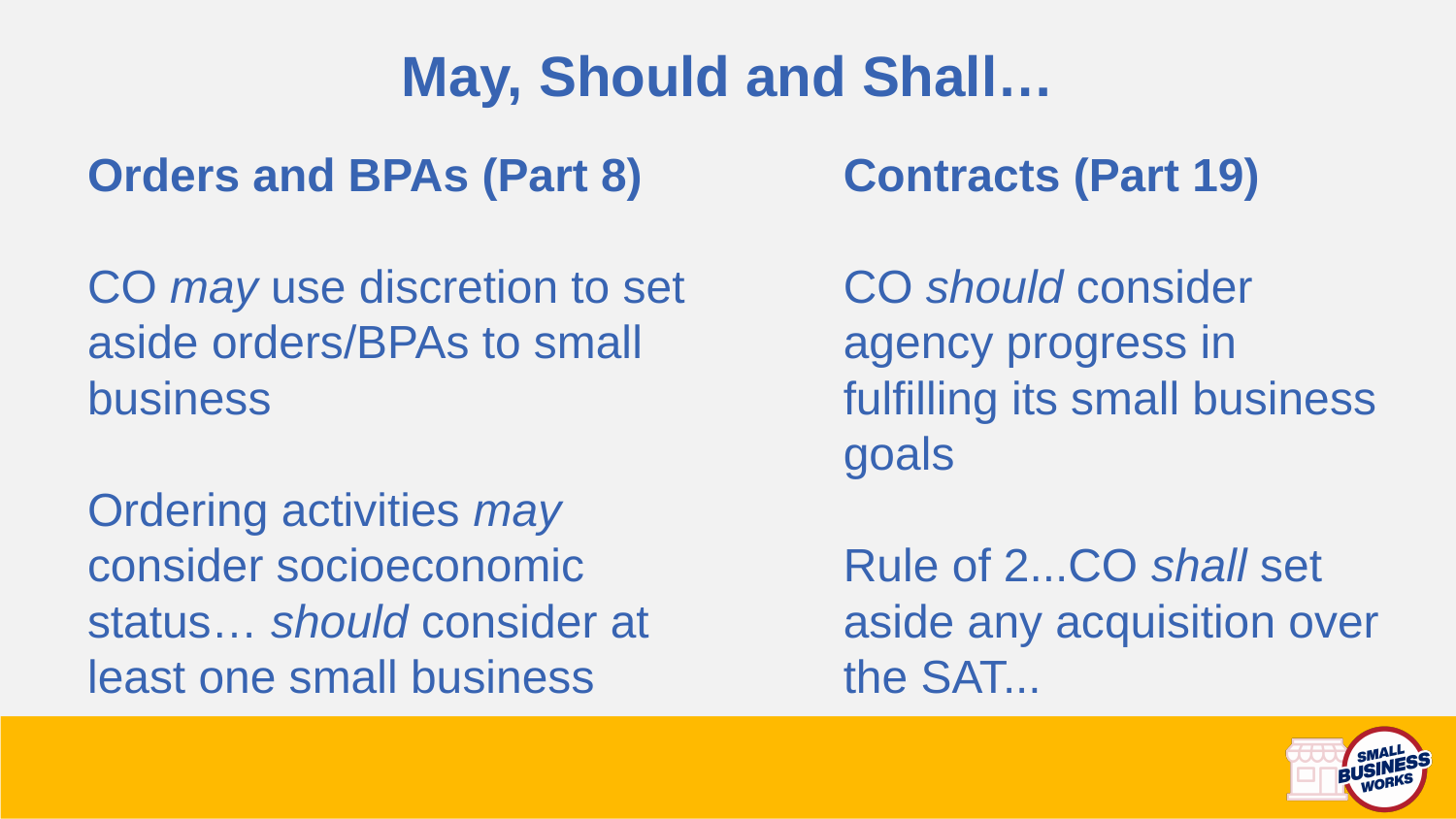

# May, Should and Shall…

Orders and BPAs (Part 8)

CO may use discretion to set aside orders/BPAs to small business

Ordering activities may consider socioeconomic status… should consider at least one small business
Contracts (Part 19)

CO should consider agency progress in fulfilling its small business goals

Rule of 2...CO shall set aside any acquisition over the SAT...